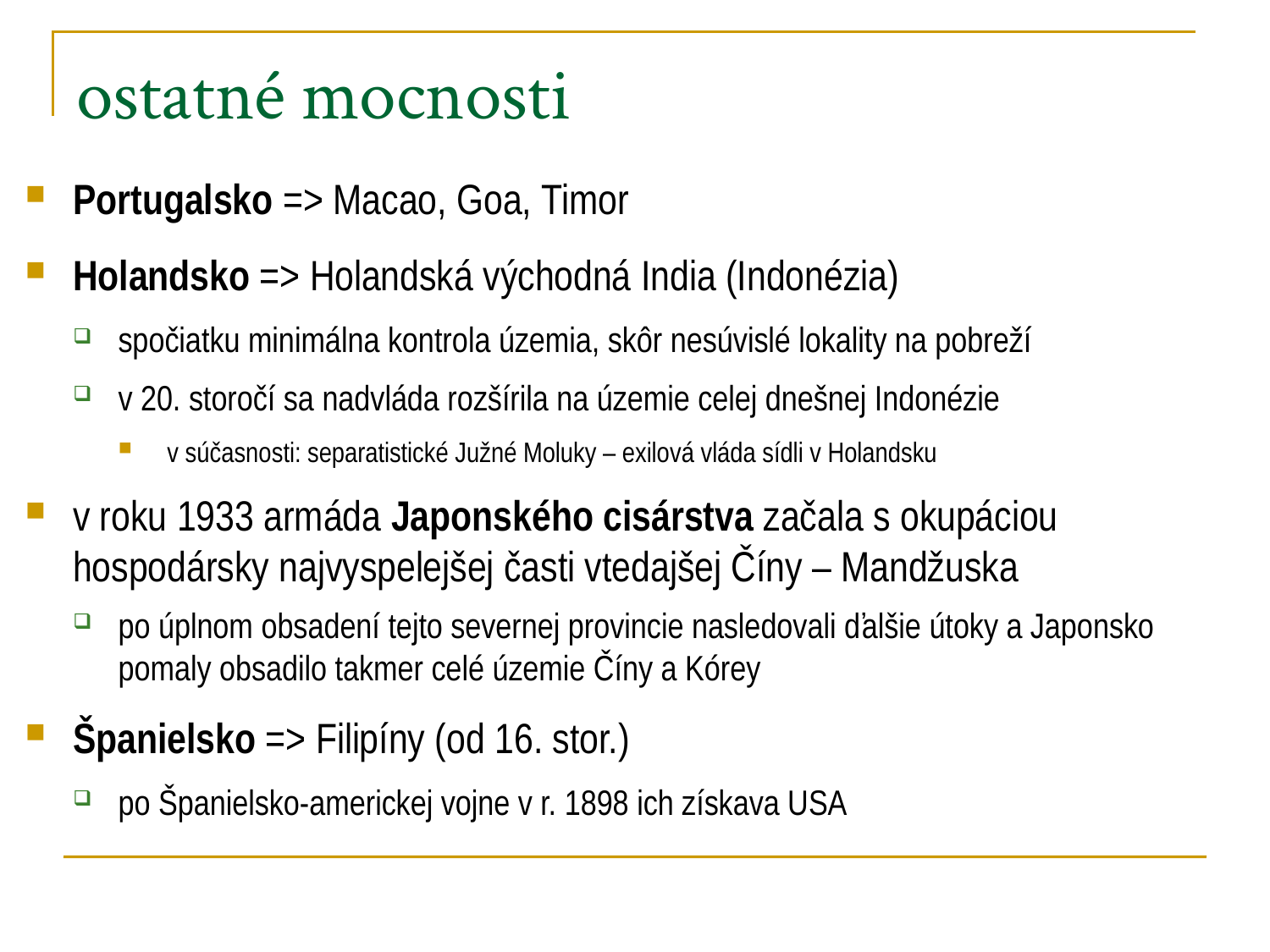

# ostatné mocnosti
Portugalsko => Macao, Goa, Timor
Holandsko => Holandská východná India (Indonézia)
spočiatku minimálna kontrola územia, skôr nesúvislé lokality na pobreží
v 20. storočí sa nadvláda rozšírila na územie celej dnešnej Indonézie
v súčasnosti: separatistické Južné Moluky – exilová vláda sídli v Holandsku
v roku 1933 armáda Japonského cisárstva začala s okupáciou hospodársky najvyspelejšej časti vtedajšej Číny – Mandžuska
po úplnom obsadení tejto severnej provincie nasledovali ďalšie útoky a Japonsko pomaly obsadilo takmer celé územie Číny a Kórey
Španielsko => Filipíny (od 16. stor.)
po Španielsko-americkej vojne v r. 1898 ich získava USA